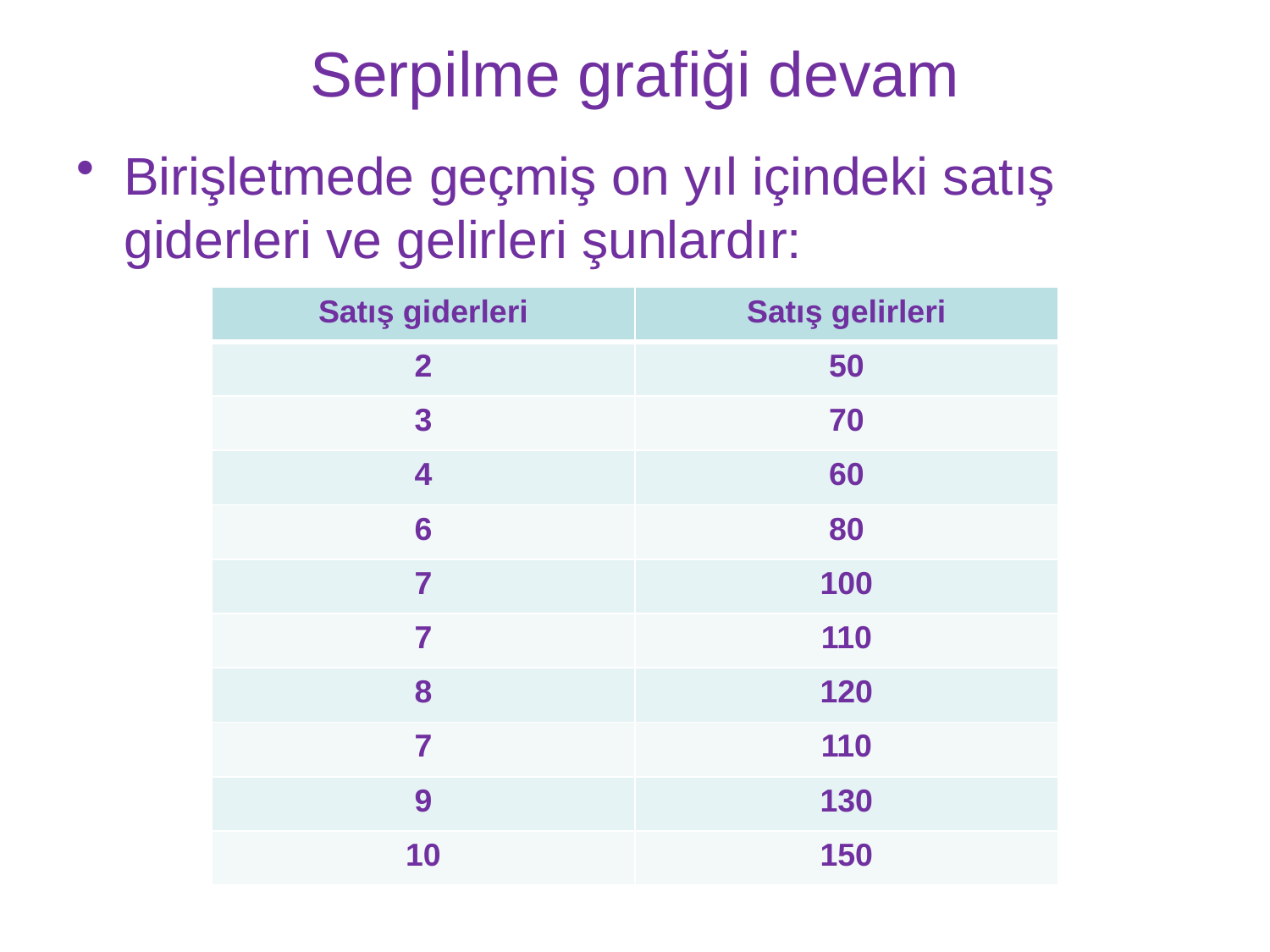

# Serpilme grafiği devam
Birişletmede geçmiş on yıl içindeki satış giderleri ve gelirleri şunlardır:

| Satış giderleri | Satış gelirleri |
| --- | --- |
| 2 | 50 |
| 3 | 70 |
| 4 | 60 |
| 6 | 80 |
| 7 | 100 |
| 7 | 110 |
| 8 | 120 |
| 7 | 110 |
| 9 | 130 |
| 10 | 150 |